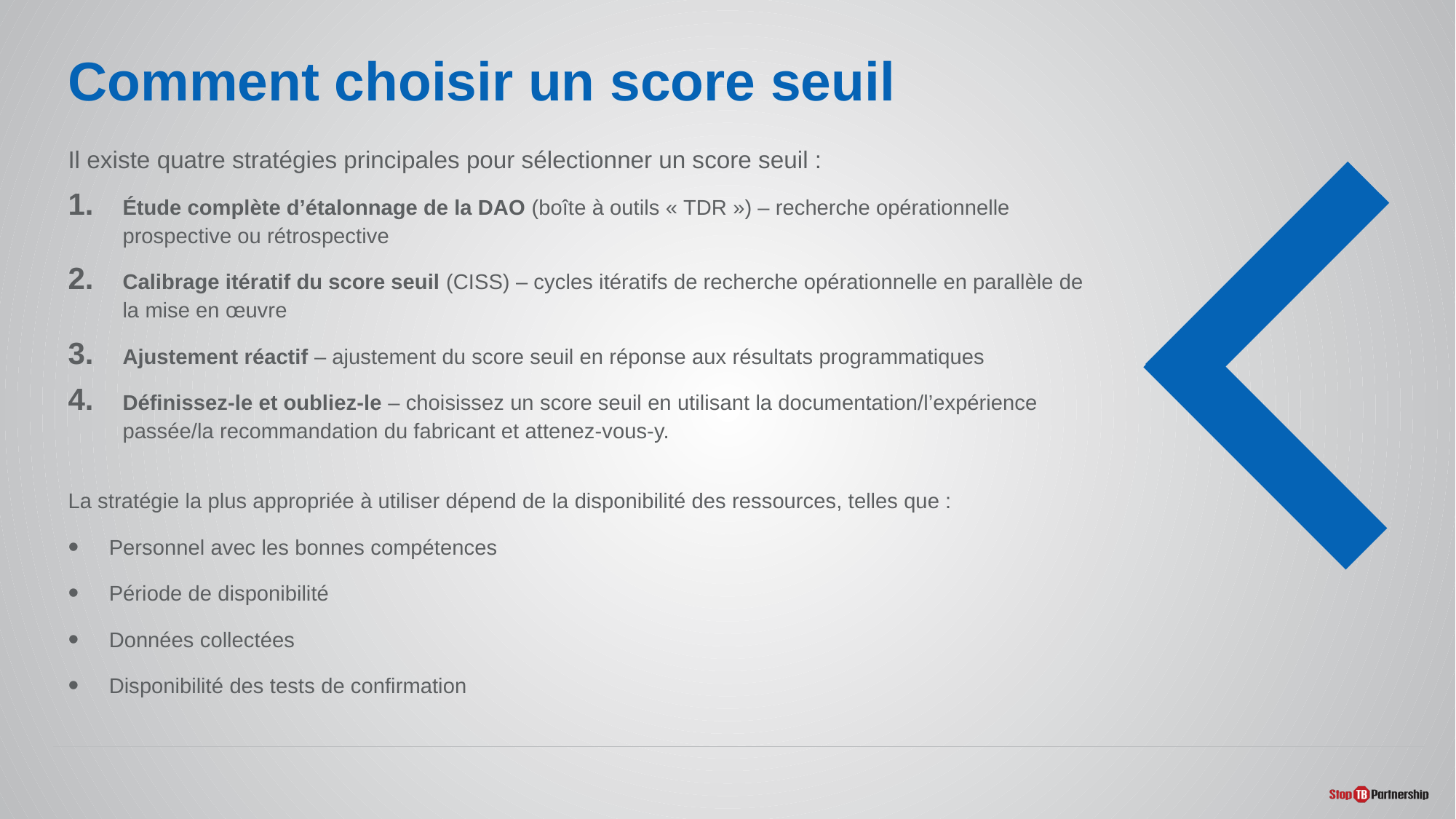

# Comment choisir un score seuil
Il existe quatre stratégies principales pour sélectionner un score seuil :
Étude complète d’étalonnage de la DAO (boîte à outils « TDR ») – recherche opérationnelle prospective ou rétrospective
Calibrage itératif du score seuil (CISS) – cycles itératifs de recherche opérationnelle en parallèle de la mise en œuvre
Ajustement réactif – ajustement du score seuil en réponse aux résultats programmatiques
Définissez-le et oubliez-le – choisissez un score seuil en utilisant la documentation/l’expérience passée/la recommandation du fabricant et attenez-vous-y.
La stratégie la plus appropriée à utiliser dépend de la disponibilité des ressources, telles que :
Personnel avec les bonnes compétences
Période de disponibilité
Données collectées
Disponibilité des tests de confirmation